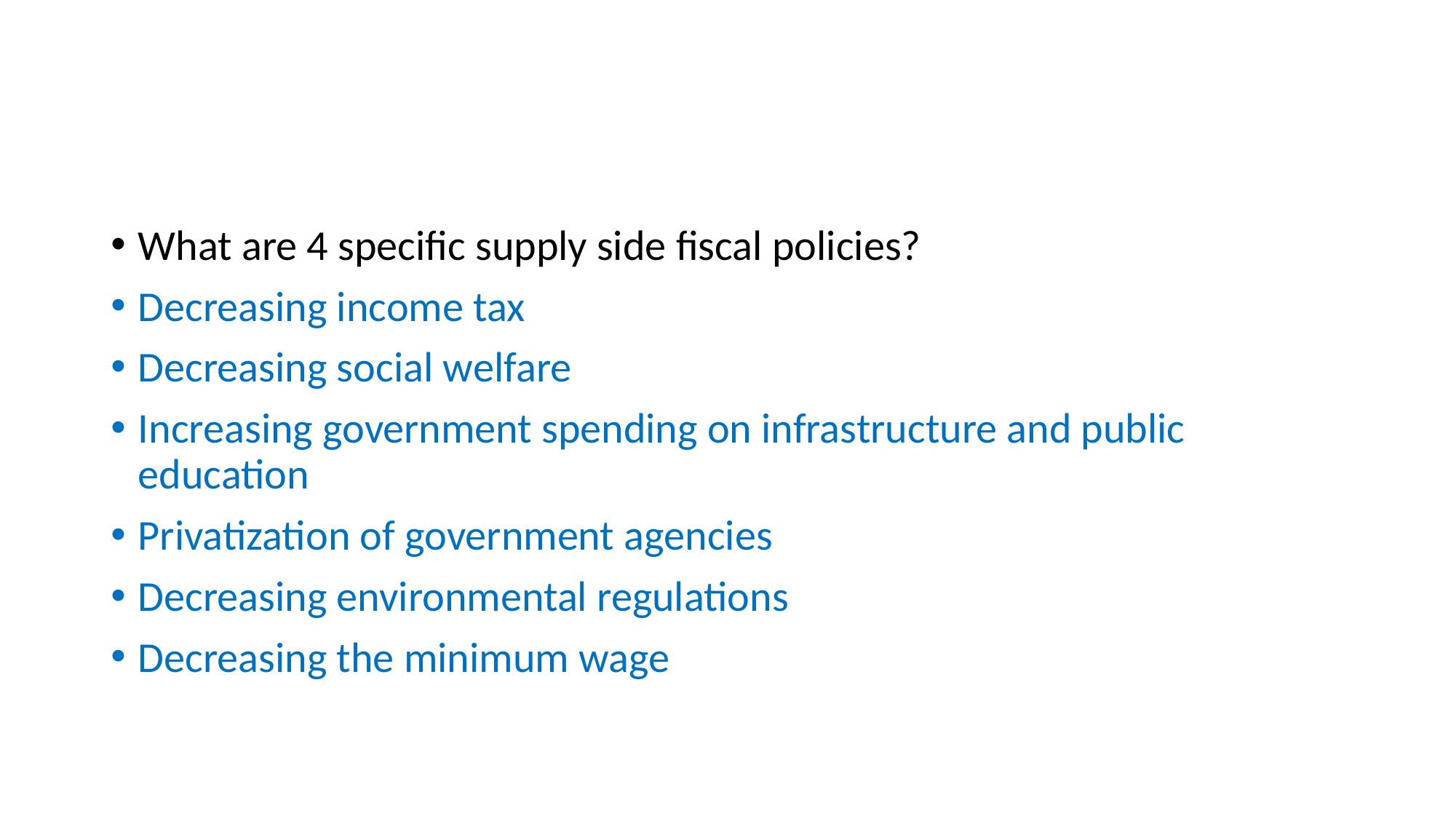

#
What are 4 specific supply side fiscal policies?
Decreasing income tax
Decreasing social welfare
Increasing government spending on infrastructure and public education
Privatization of government agencies
Decreasing environmental regulations
Decreasing the minimum wage